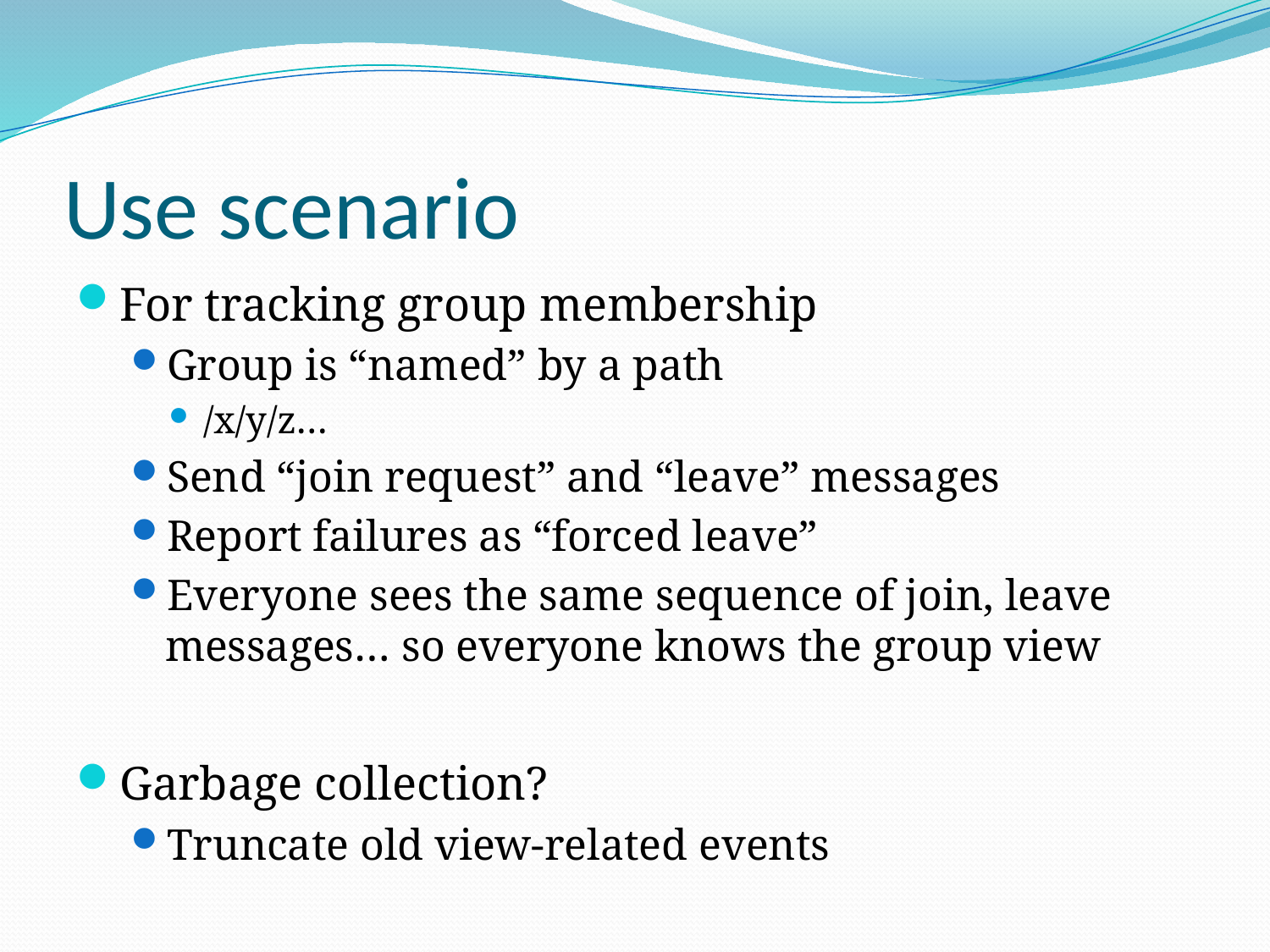

# Use scenario
For tracking group membership
Group is “named” by a path
/x/y/z…
Send “join request” and “leave” messages
Report failures as “forced leave”
Everyone sees the same sequence of join, leave messages… so everyone knows the group view

Garbage collection?
Truncate old view-related events